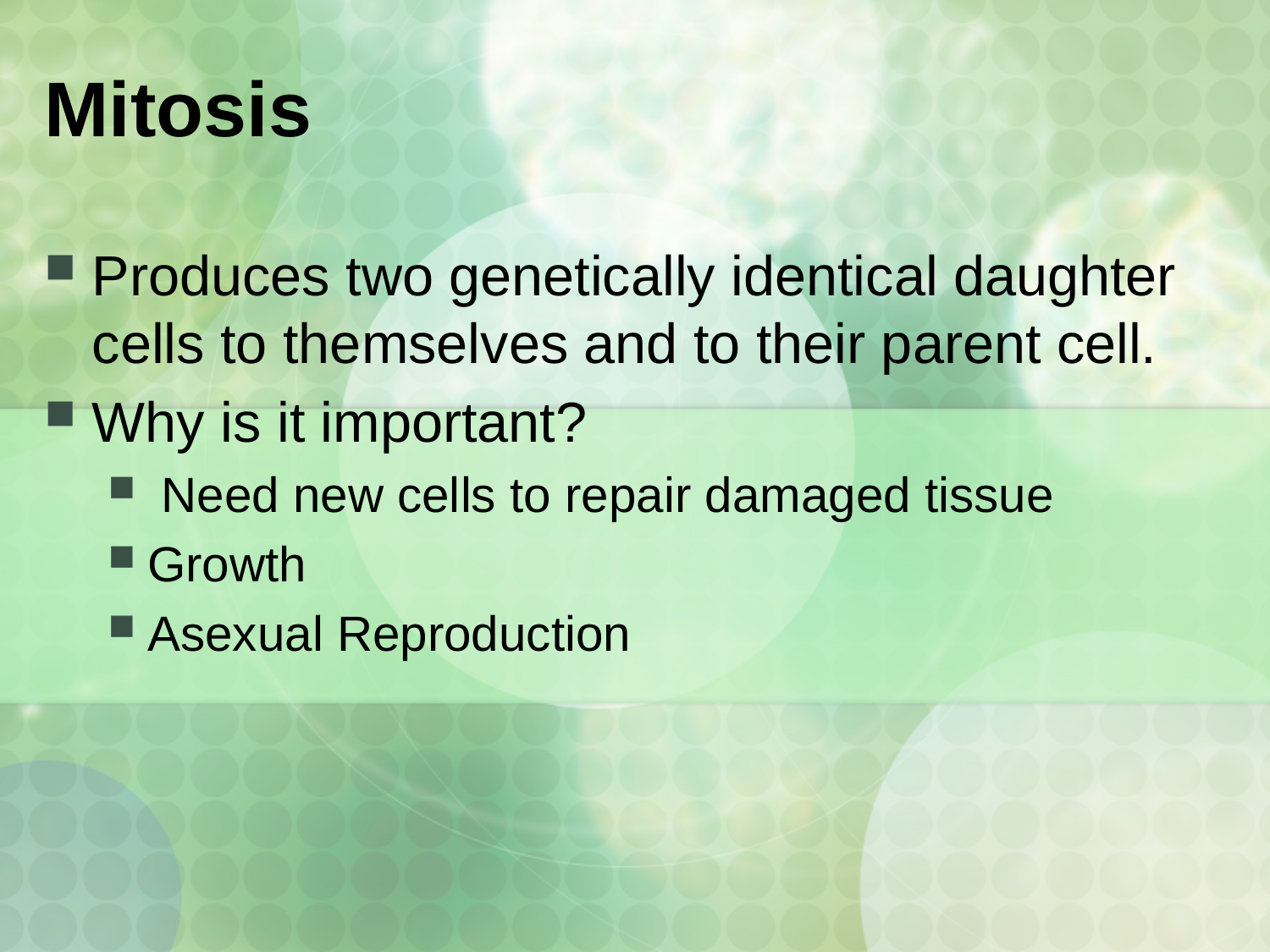

# Mitosis
Produces two genetically identical daughter cells to themselves and to their parent cell.
Why is it important?
 Need new cells to repair damaged tissue
Growth
Asexual Reproduction